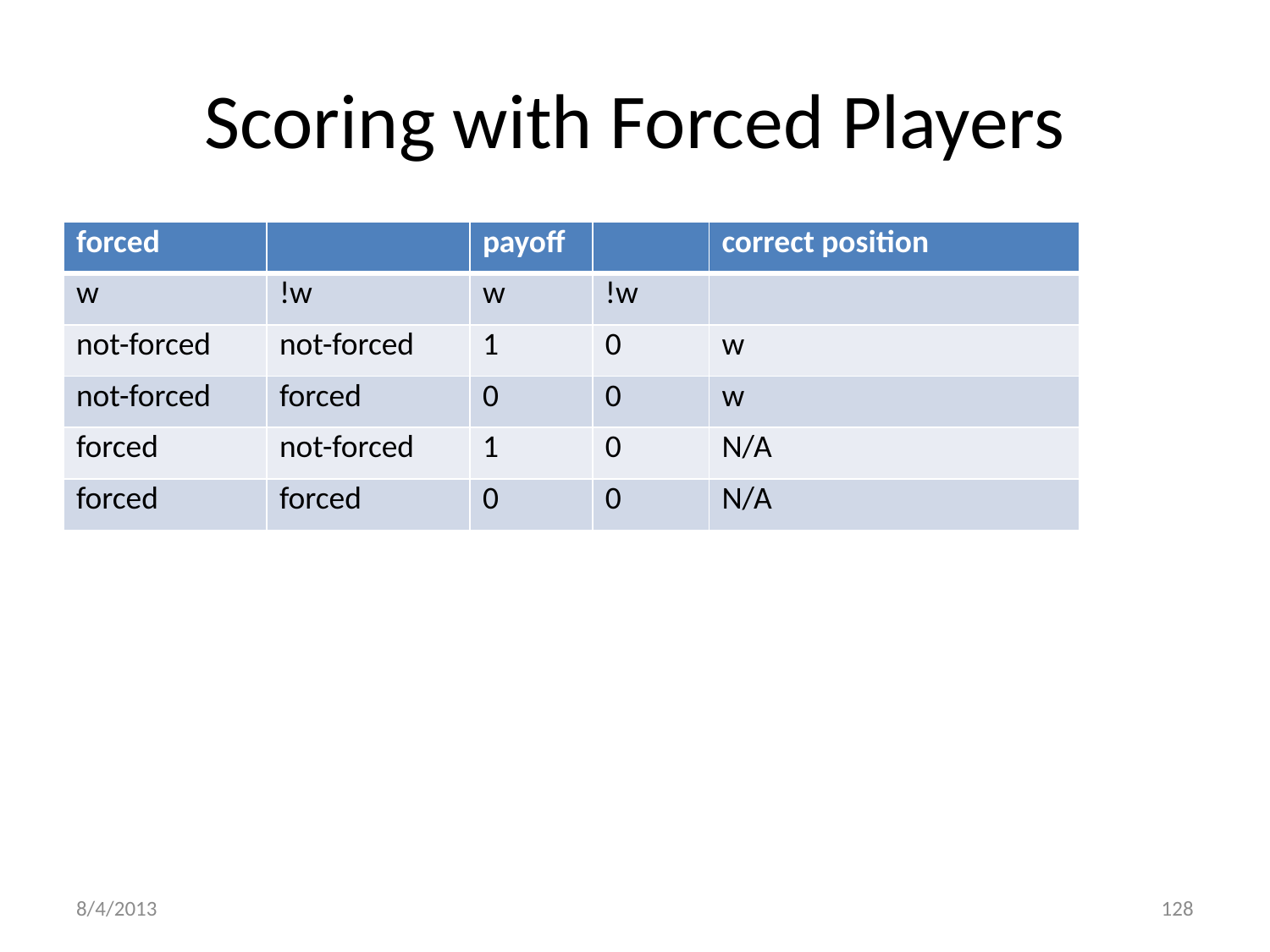

# Scoring with Forced Players
| forced |  | payoff |  | correct position |
| --- | --- | --- | --- | --- |
| w | !w | w | !w |  |
| not-forced | not-forced | 1 | 0 | w |
| not-forced | forced | 0 | 0 | w |
| forced | not-forced | 1 | 0 | N/A |
| forced | forced | 0 | 0 | N/A |
8/4/2013
128